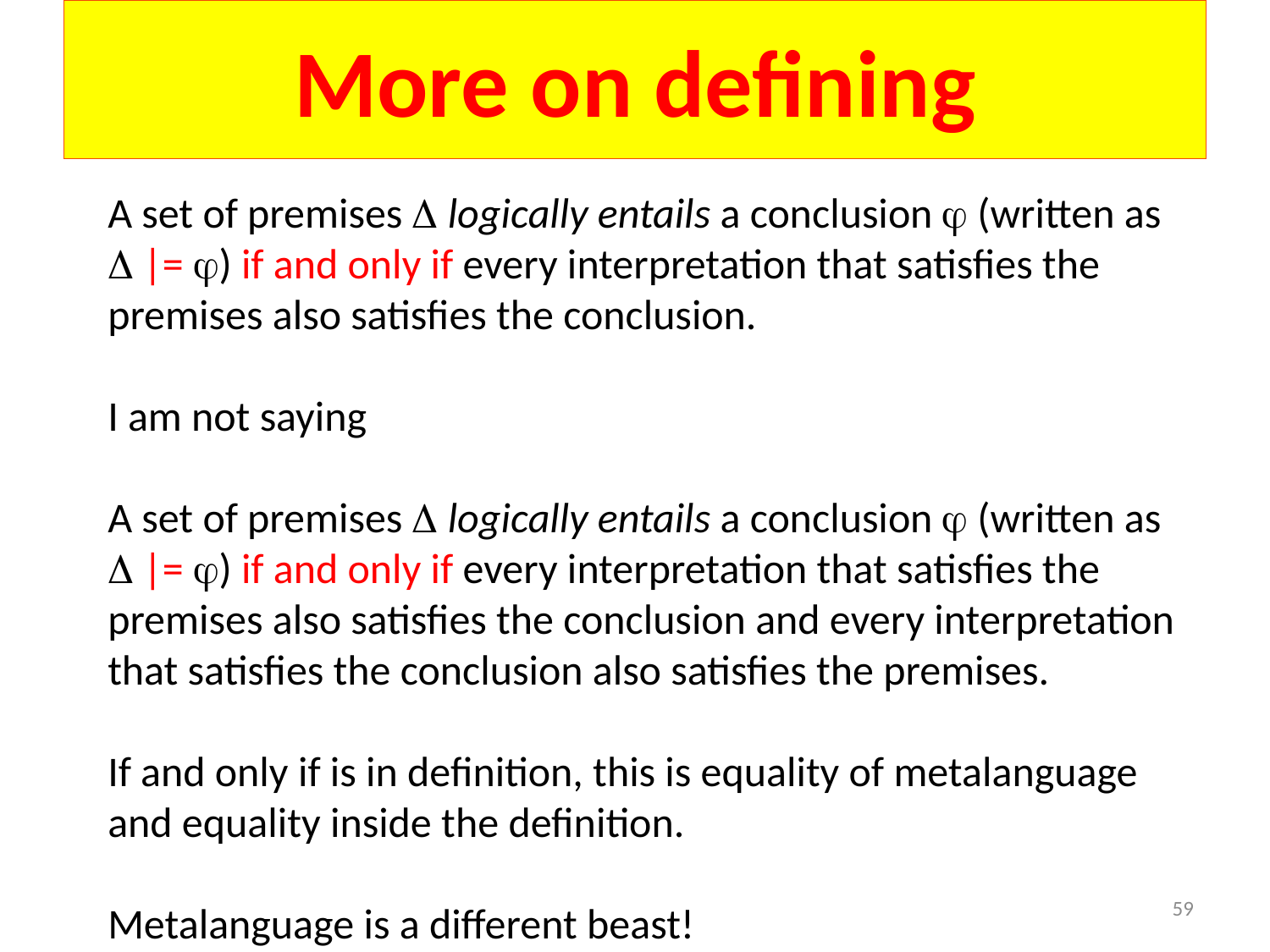

# More on defining
A set of premises Δ logically entails a conclusion ϕ (written as Δ |= ϕ) if and only if every interpretation that satisfies the premises also satisfies the conclusion.

I am not saying

A set of premises Δ logically entails a conclusion ϕ (written as Δ |= ϕ) if and only if every interpretation that satisfies the premises also satisfies the conclusion and every interpretation that satisfies the conclusion also satisfies the premises.

If and only if is in definition, this is equality of metalanguage and equality inside the definition.

Metalanguage is a different beast!

59